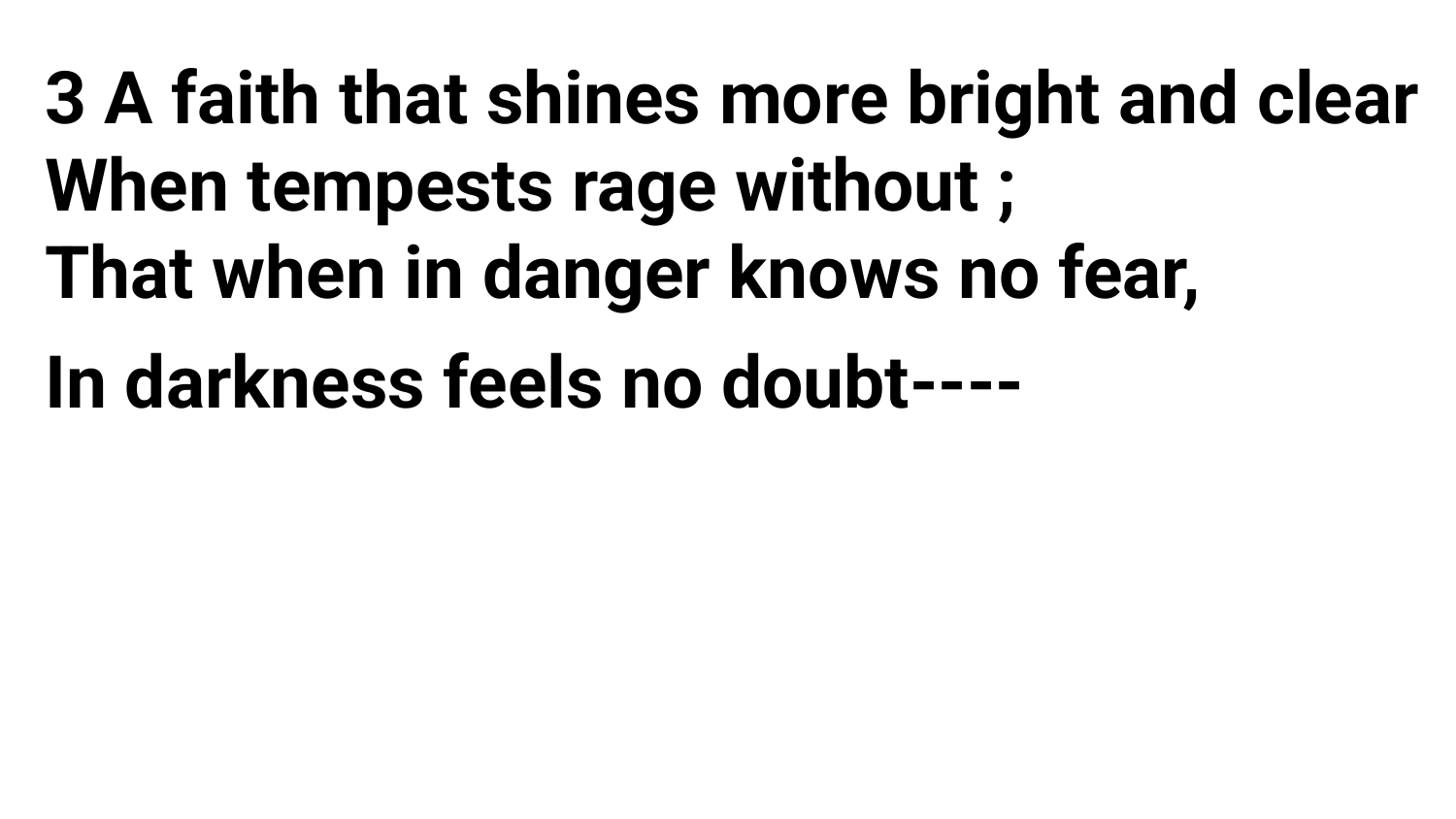

3 A faith that shines more bright and clear
When tempests rage without ;
That when in danger knows no fear,
In darkness feels no doubt----